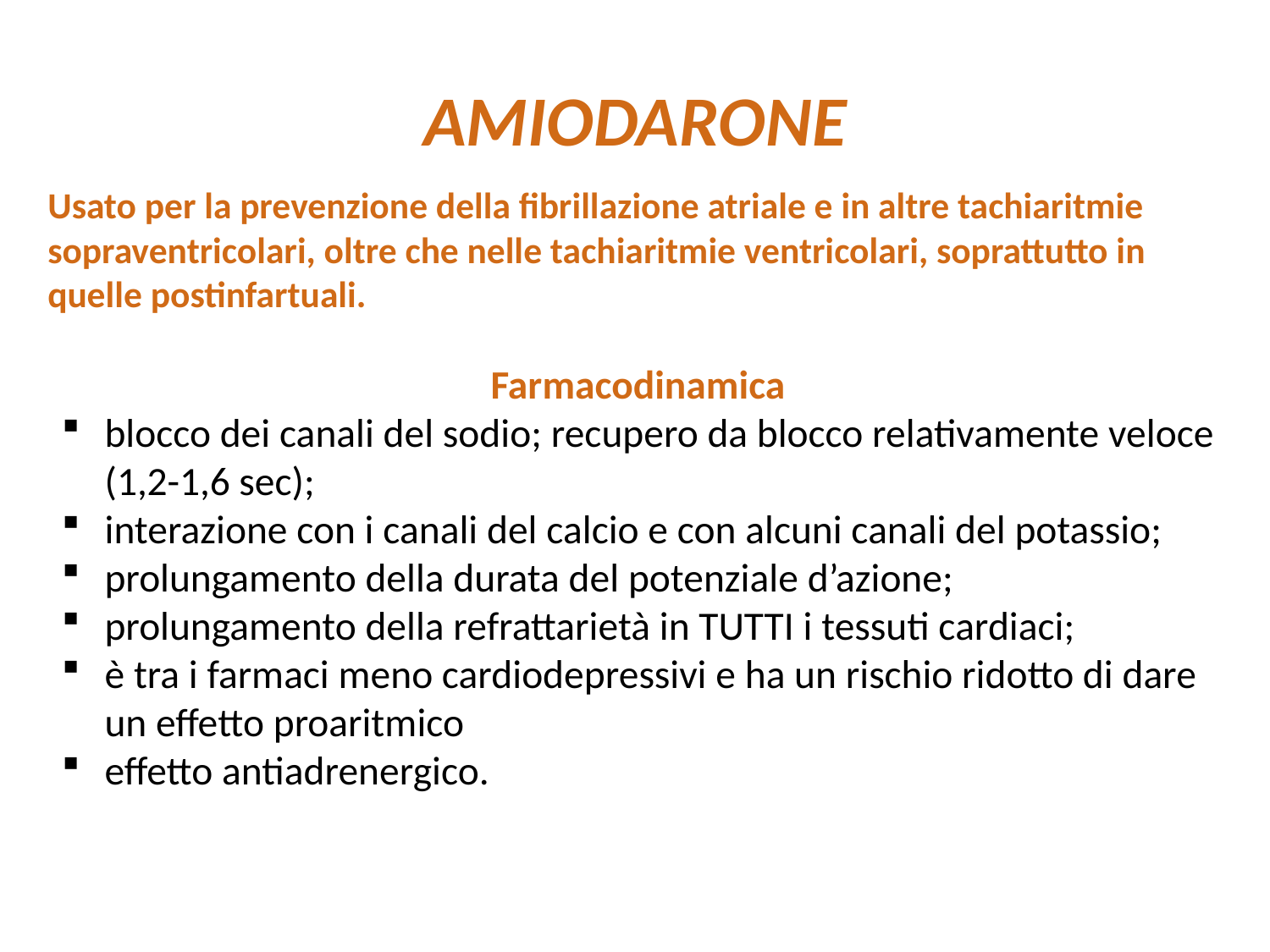

# AMIODARONE
Usato per la prevenzione della fibrillazione atriale e in altre tachiaritmie sopraventricolari, oltre che nelle tachiaritmie ventricolari, soprattutto in quelle postinfartuali.

Farmacodinamica
blocco dei canali del sodio; recupero da blocco relativamente veloce (1,2-1,6 sec);
interazione con i canali del calcio e con alcuni canali del potassio;
prolungamento della durata del potenziale d’azione;
prolungamento della refrattarietà in TUTTI i tessuti cardiaci;
è tra i farmaci meno cardiodepressivi e ha un rischio ridotto di dare un effetto proaritmico
effetto antiadrenergico.